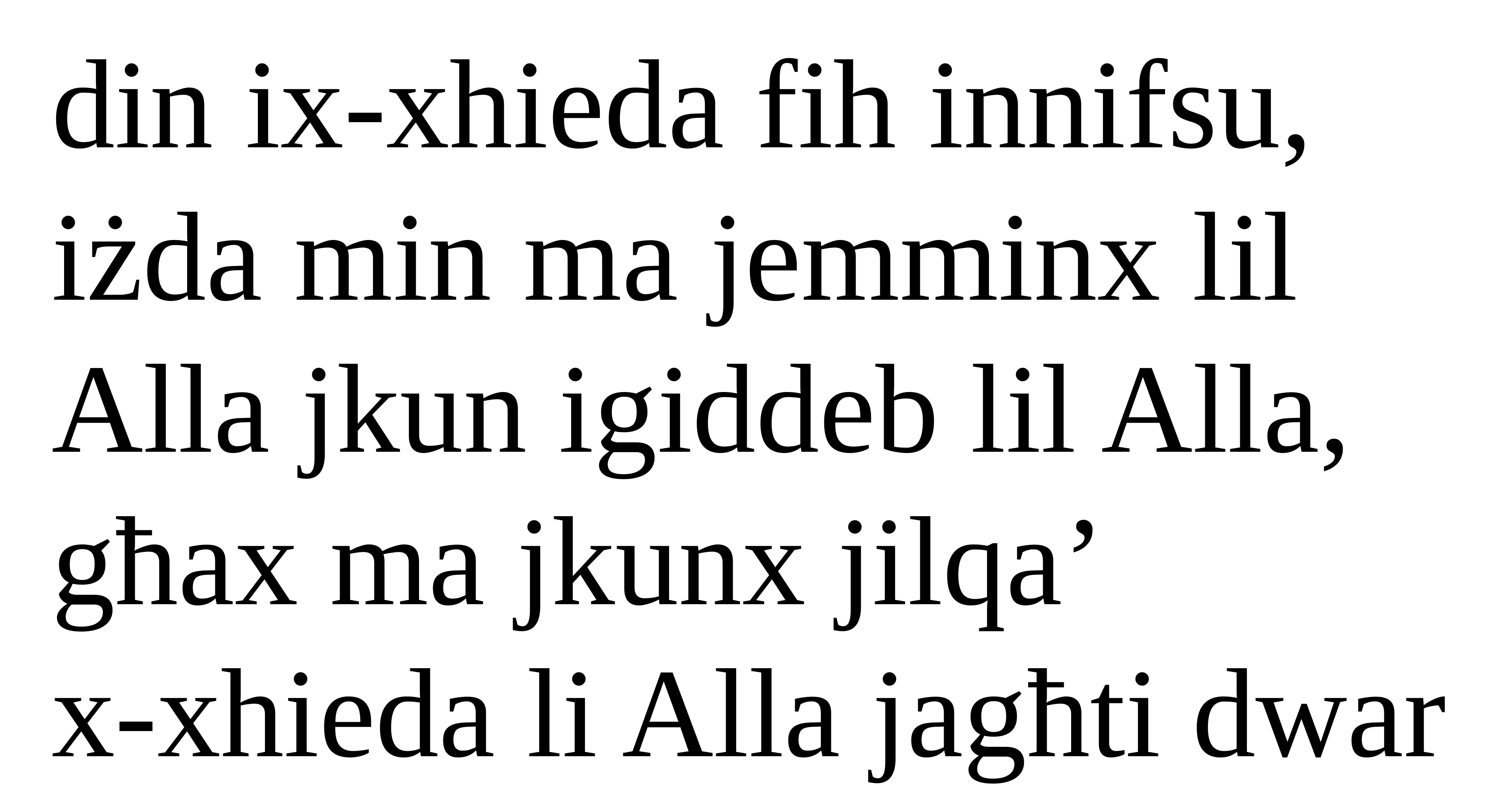

din ix-xhieda fih innifsu, iżda min ma jemminx lil Alla jkun igiddeb lil Alla, għax ma jkunx jilqa’
x-xhieda li Alla jagħti dwar